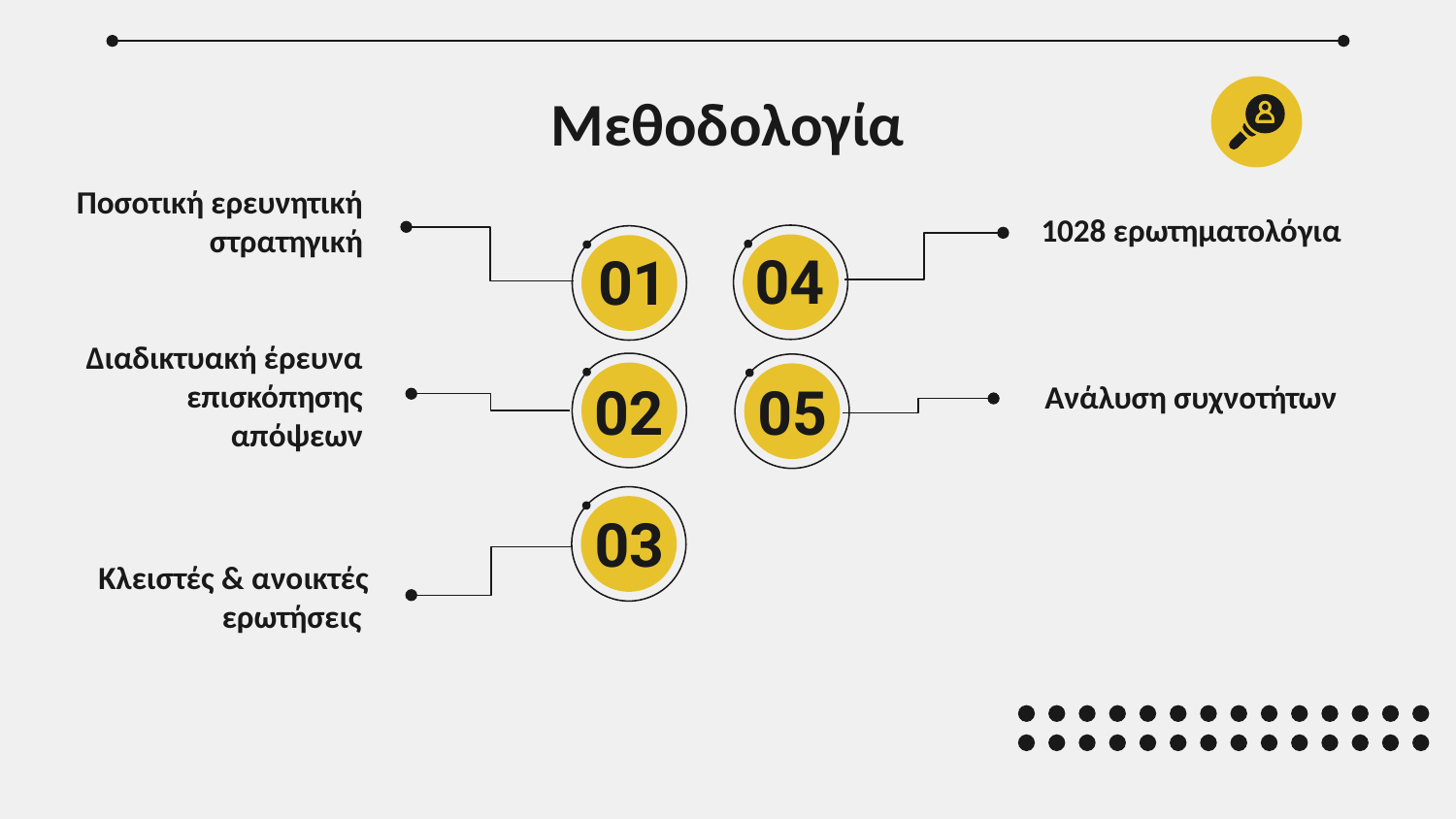

# Μεθοδολογία

Ποσοτική ερευνητική στρατηγική

1028 ερωτηματολόγια
04
01

Διαδικτυακή έρευνα επισκόπησης απόψεων
Ανάλυση συχνοτήτων
02
05

03
Κλειστές & ανοικτές ερωτήσεις